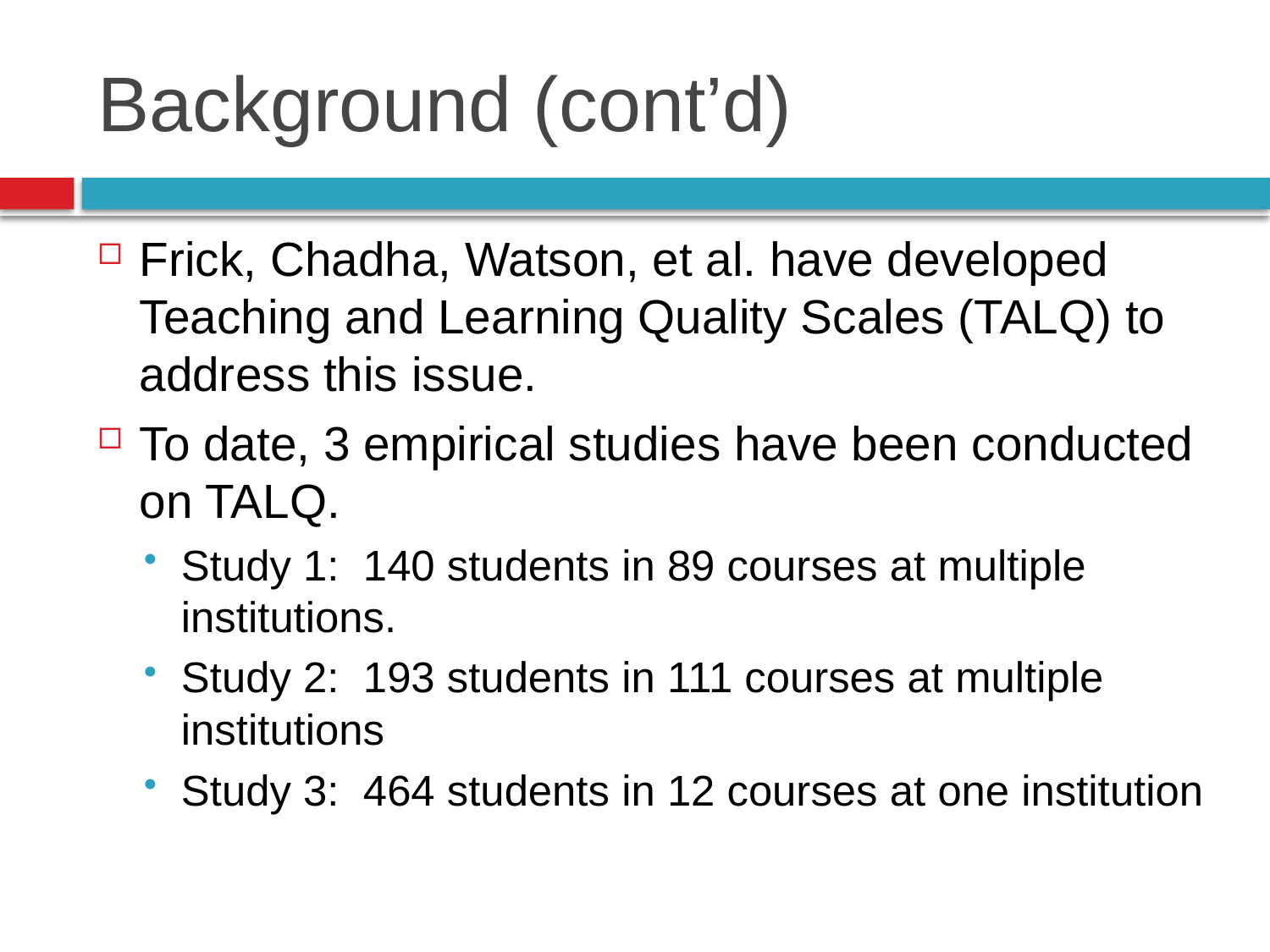

# Background (cont’d)
Frick, Chadha, Watson, et al. have developed Teaching and Learning Quality Scales (TALQ) to address this issue.
To date, 3 empirical studies have been conducted on TALQ.
Study 1:  140 students in 89 courses at multiple institutions.
Study 2:  193 students in 111 courses at multiple institutions
Study 3:  464 students in 12 courses at one institution